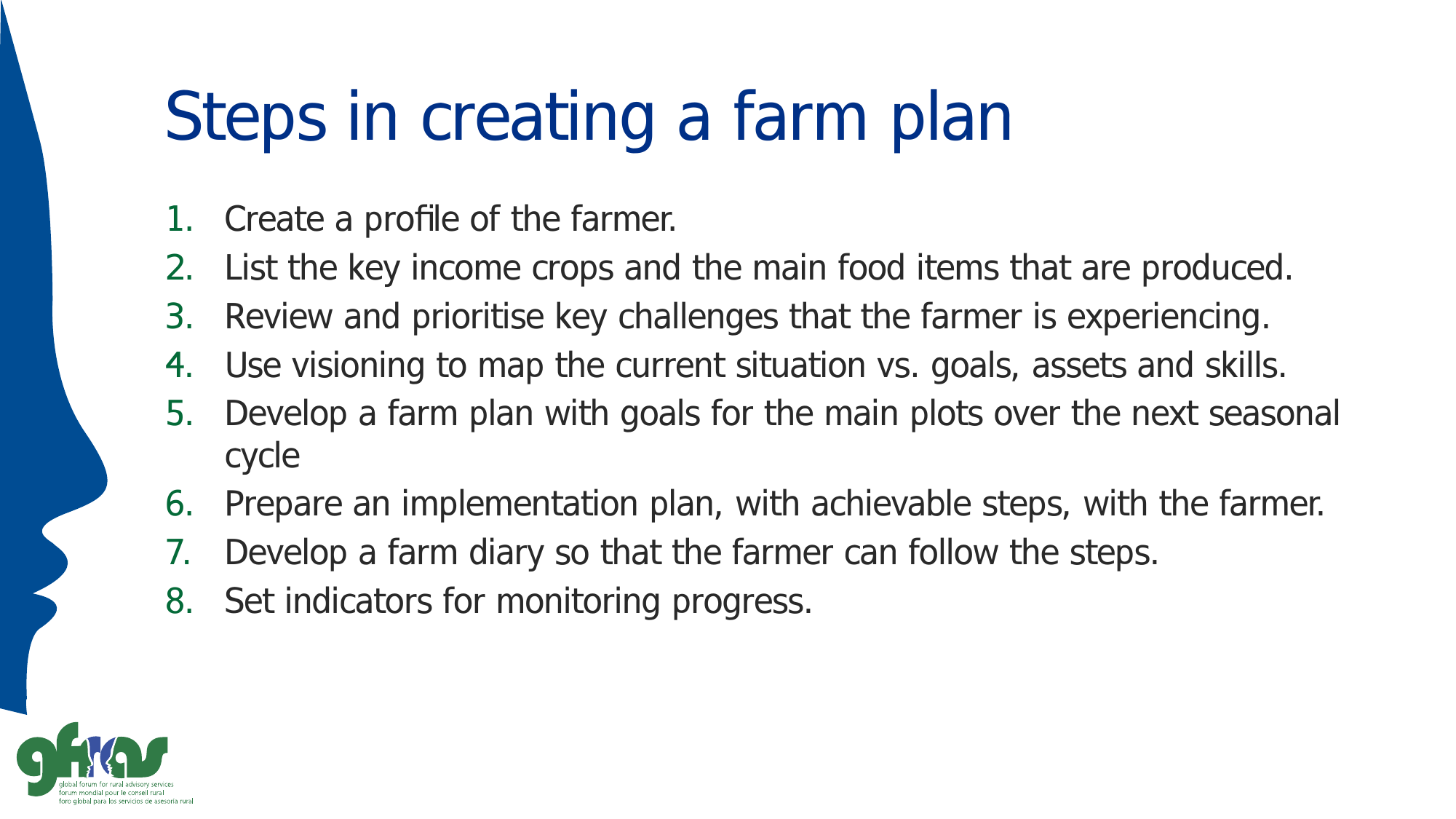

# Steps in creating a farm plan
Create a profile of the farmer.
List the key income crops and the main food items that are produced.
Review and prioritise key challenges that the farmer is experiencing.
Use visioning to map the current situation vs. goals, assets and skills.
Develop a farm plan with goals for the main plots over the next seasonal cycle
Prepare an implementation plan, with achievable steps, with the farmer.
Develop a farm diary so that the farmer can follow the steps.
Set indicators for monitoring progress.